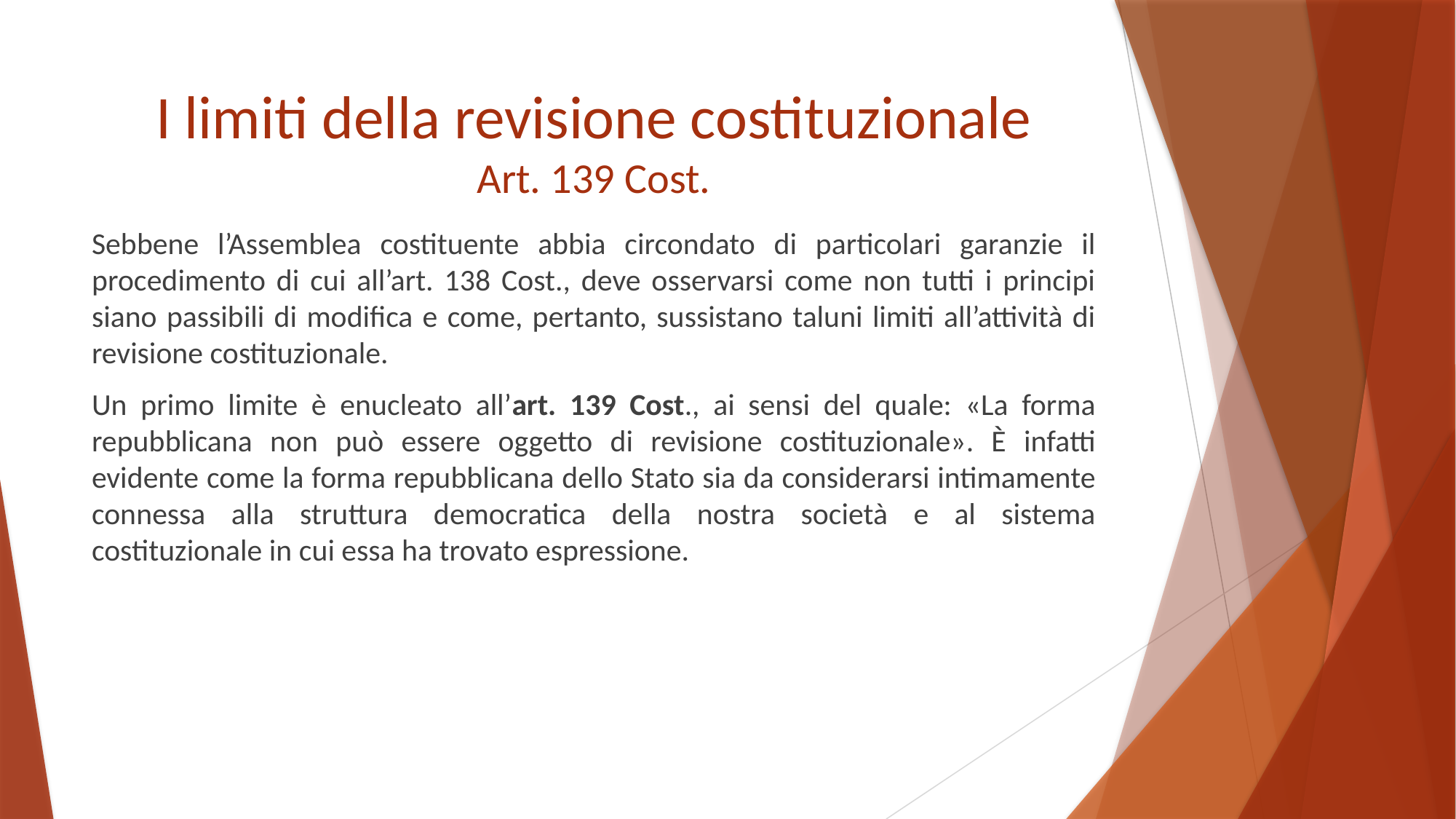

# I limiti della revisione costituzionale Art. 139 Cost.
Sebbene l’Assemblea costituente abbia circondato di particolari garanzie il procedimento di cui all’art. 138 Cost., deve osservarsi come non tutti i principi siano passibili di modifica e come, pertanto, sussistano taluni limiti all’attività di revisione costituzionale.
Un primo limite è enucleato all’art. 139 Cost., ai sensi del quale: «La forma repubblicana non può essere oggetto di revisione costituzionale». È infatti evidente come la forma repubblicana dello Stato sia da considerarsi intimamente connessa alla struttura democratica della nostra società e al sistema costituzionale in cui essa ha trovato espressione.